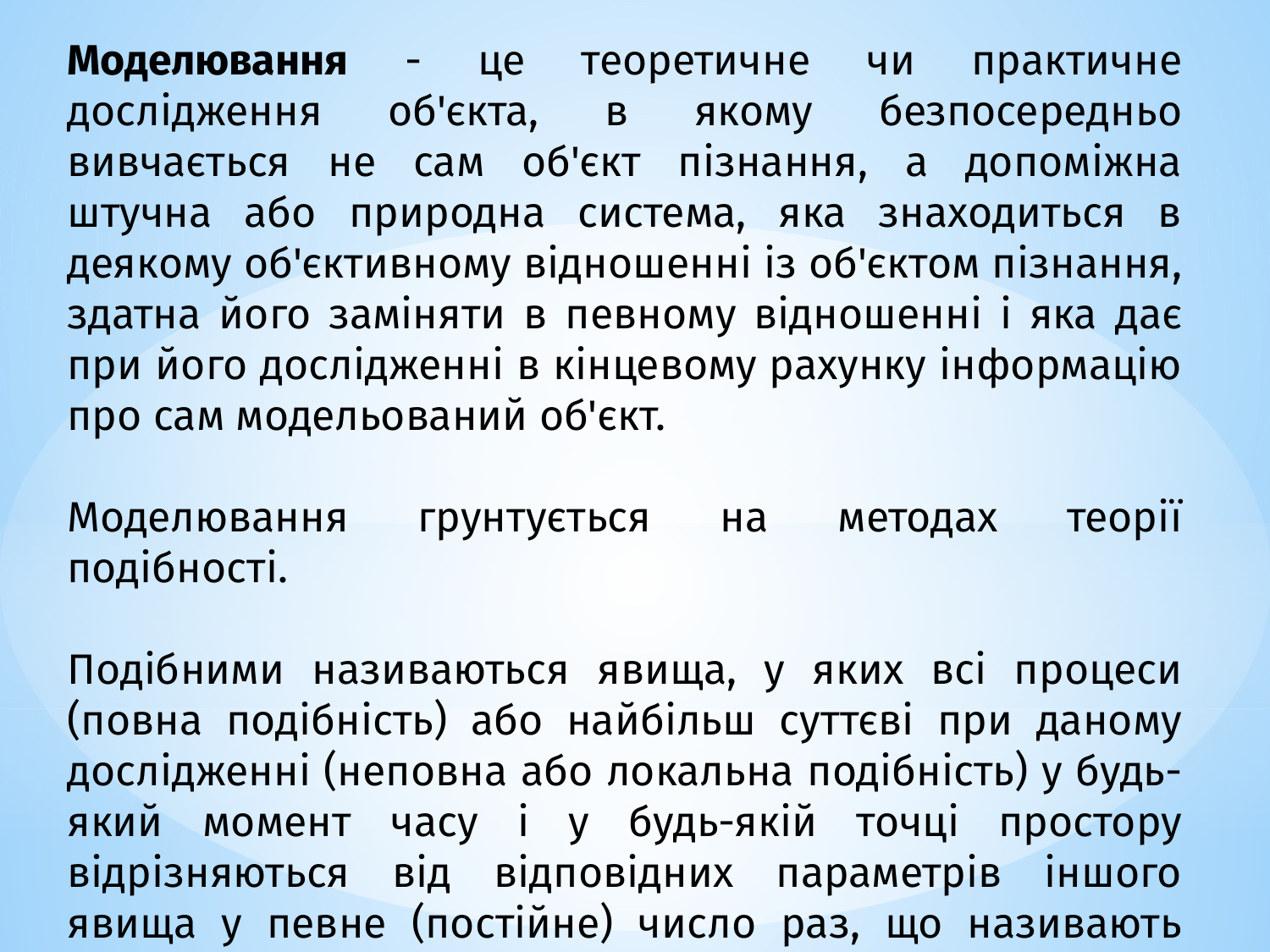

Моделювання - це теоретичне чи практичне дослідження об'єкта, в якому безпосередньо вивчається не сам об'єкт пізнання, а допоміжна штучна або природна система, яка знаходиться в деякому об'єктивному відношенні із об'єктом пізнання, здатна його заміняти в певному відношенні і яка дає при його дослідженні в кінцевому рахунку інформацію про сам модельований об'єкт.

Моделювання грунтується на методах теорії подібності.

Подібними називаються явища, у яких всі процеси (повна подібність) або найбільш суттєві при даному дослідженні (неповна або локальна подібність) у будь-який момент часу і у будь-якій точці простору відрізняються від відповідних параметрів іншого явища у певне (постійне) число раз, що називають масштабом.